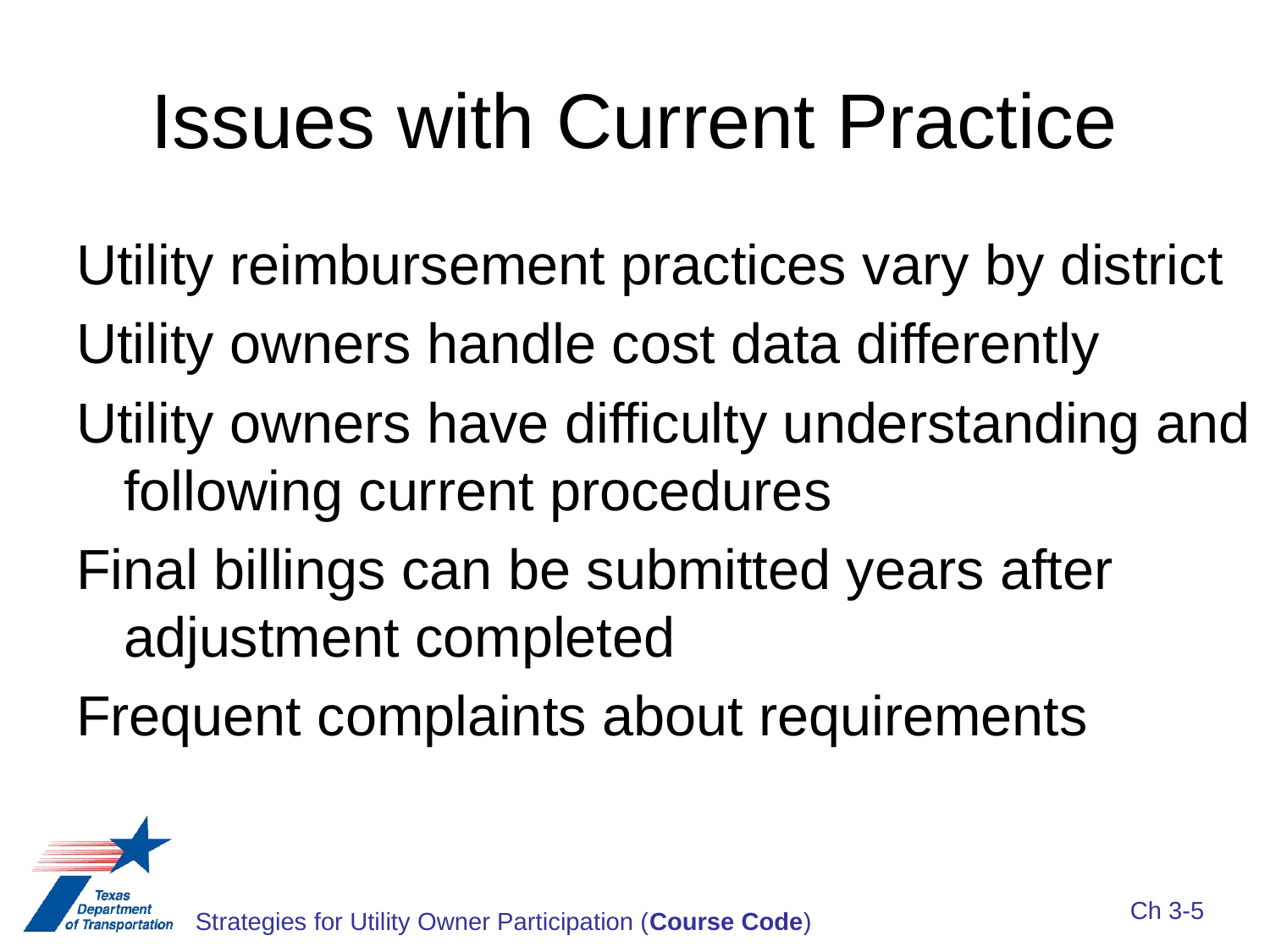

# Issues with Current Practice
Utility reimbursement practices vary by district
Utility owners handle cost data differently
Utility owners have difficulty understanding and following current procedures
Final billings can be submitted years after adjustment completed
Frequent complaints about requirements
Ch 3-5
Strategies for Utility Owner Participation (Course Code)